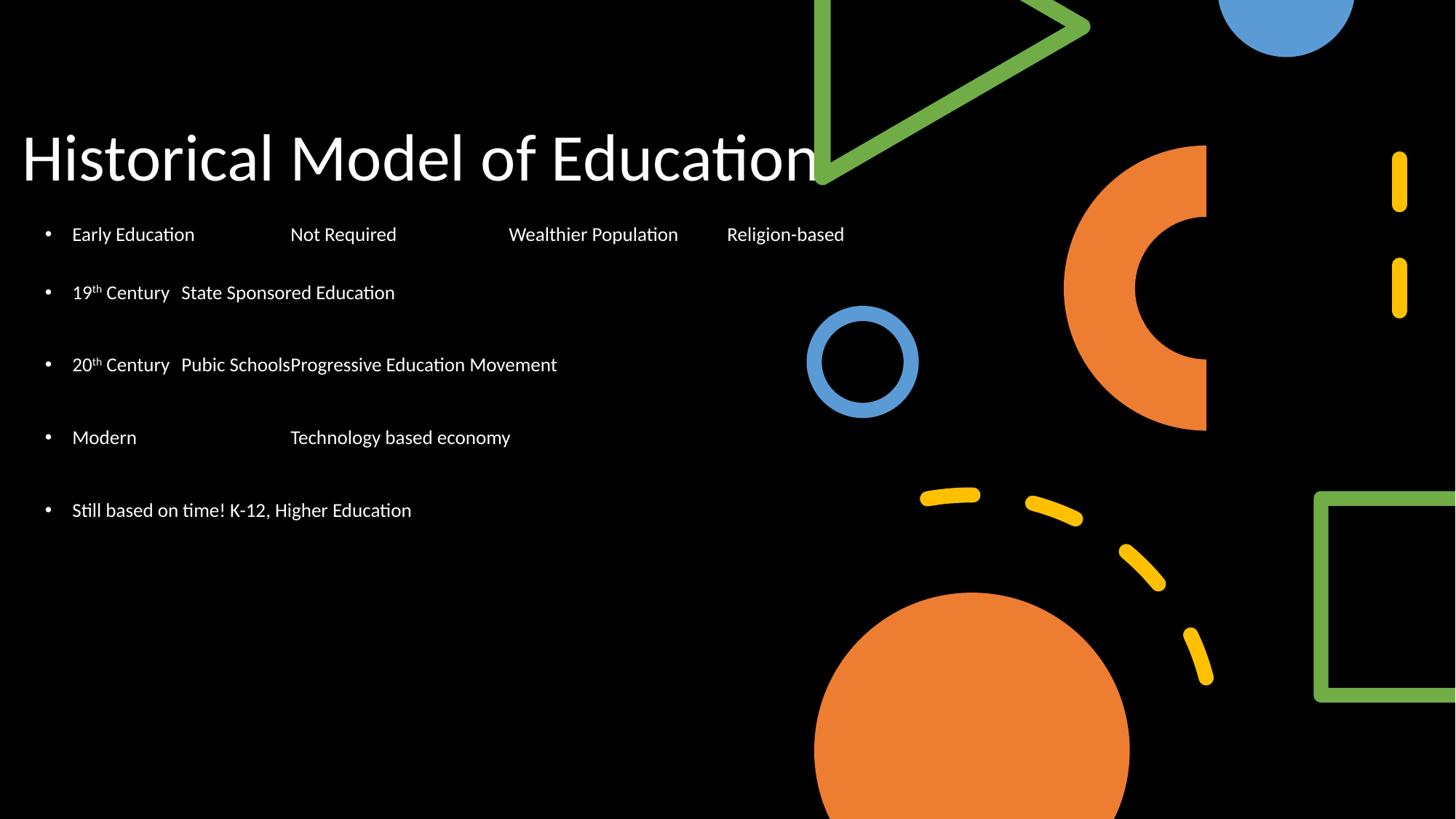

# Historical Model of Education

Early Education	Not Required		Wealthier Population	Religion-based
19th Century	State Sponsored Education

20th Century	Pubic Schools	Progressive Education Movement

Modern		Technology based economy

Still based on time! K-12, Higher Education